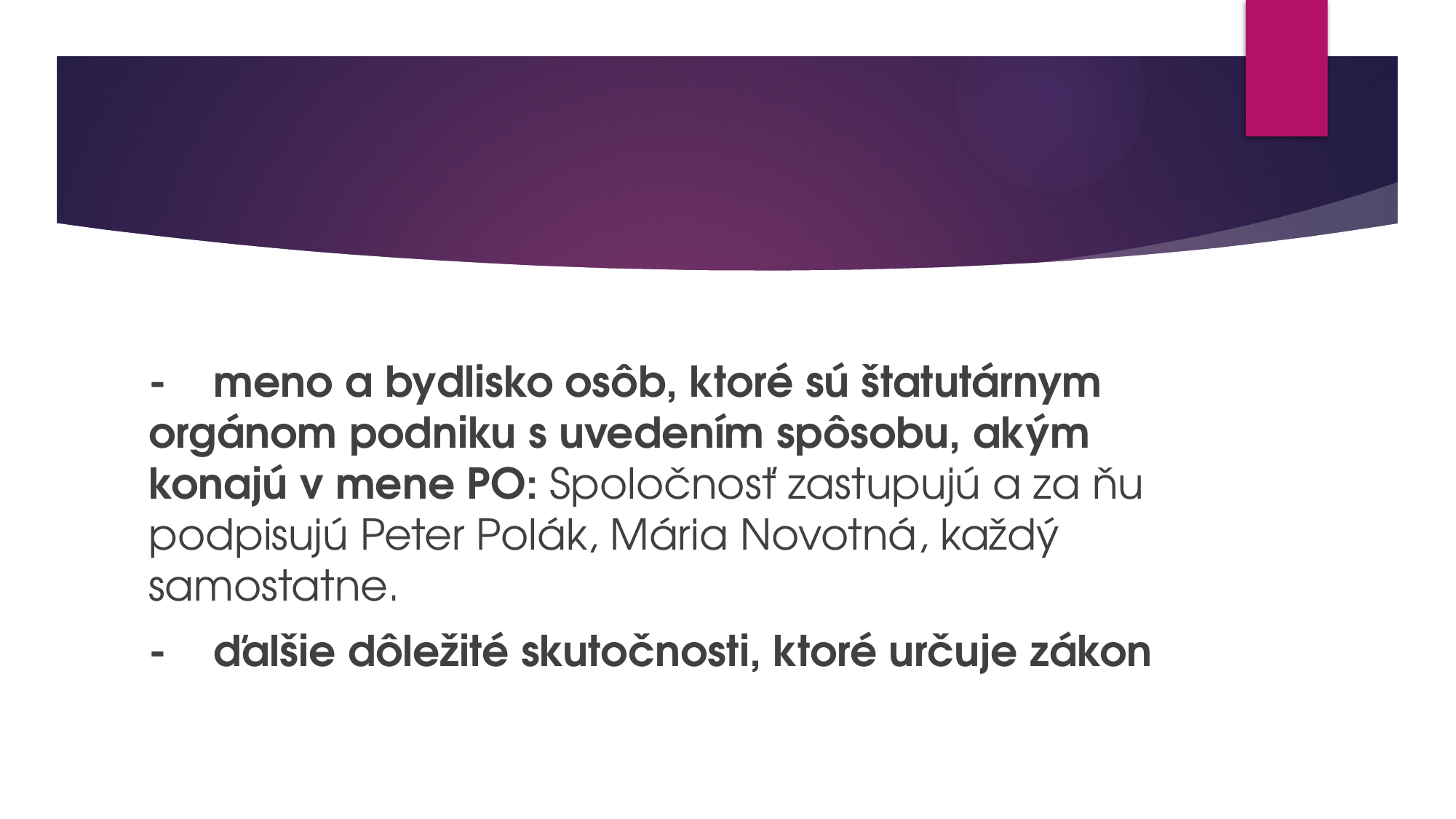

-    meno a bydlisko osôb, ktoré sú štatutárnym orgánom podniku s uvedením spôsobu, akým konajú v mene PO: Spoločnosť zastupujú a za ňu podpisujú Peter Polák, Mária Novotná, každý samostatne.
-    ďalšie dôležité skutočnosti, ktoré určuje zákon